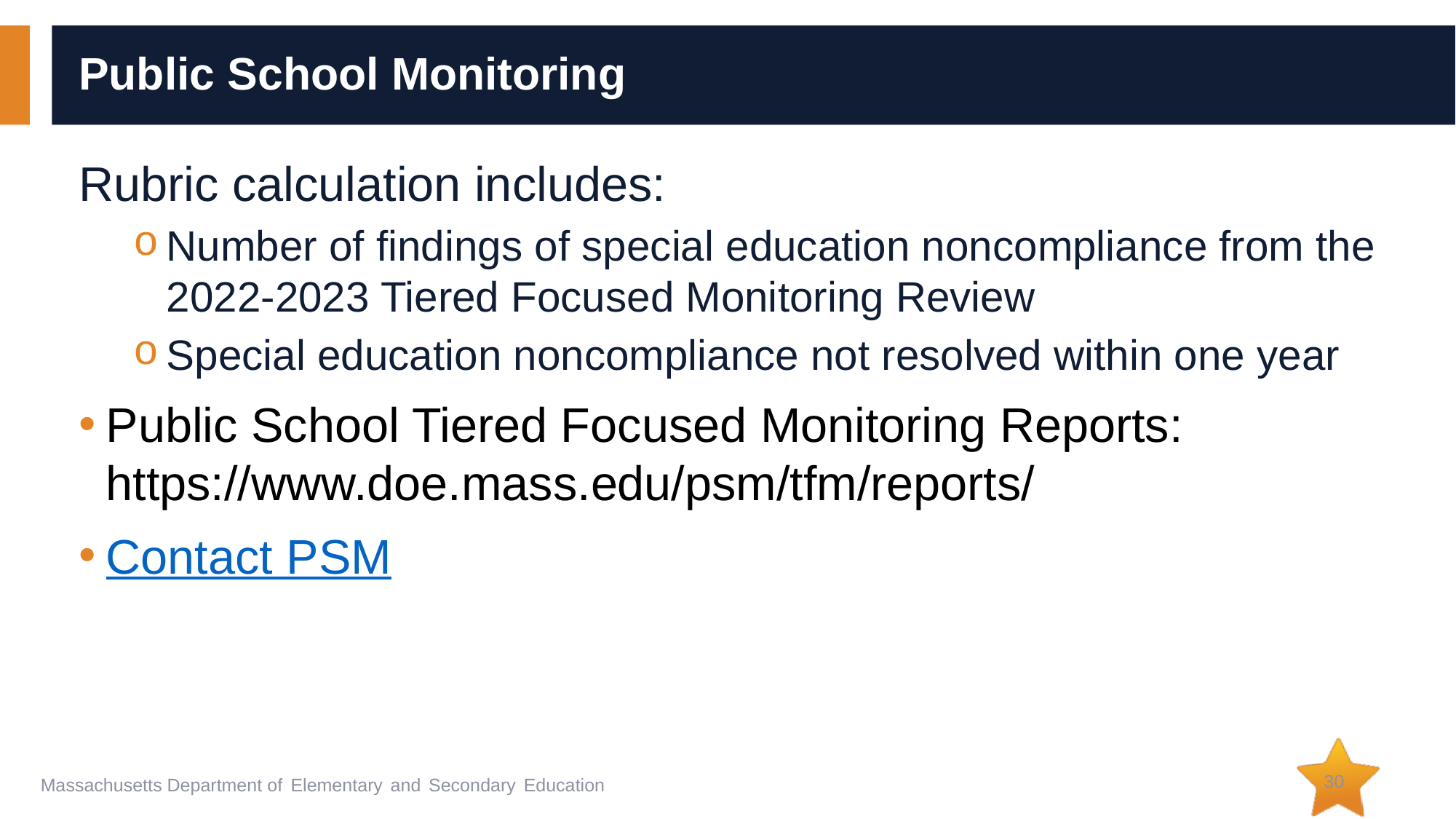

# Public School Monitoring
Rubric calculation includes:
Number of findings of special education noncompliance from the 2022-2023 Tiered Focused Monitoring Review
Special education noncompliance not resolved within one year
Public School Tiered Focused Monitoring Reports: 
https://www.doe.mass.edu/psm/tfm/reports/
Contact PSM
30